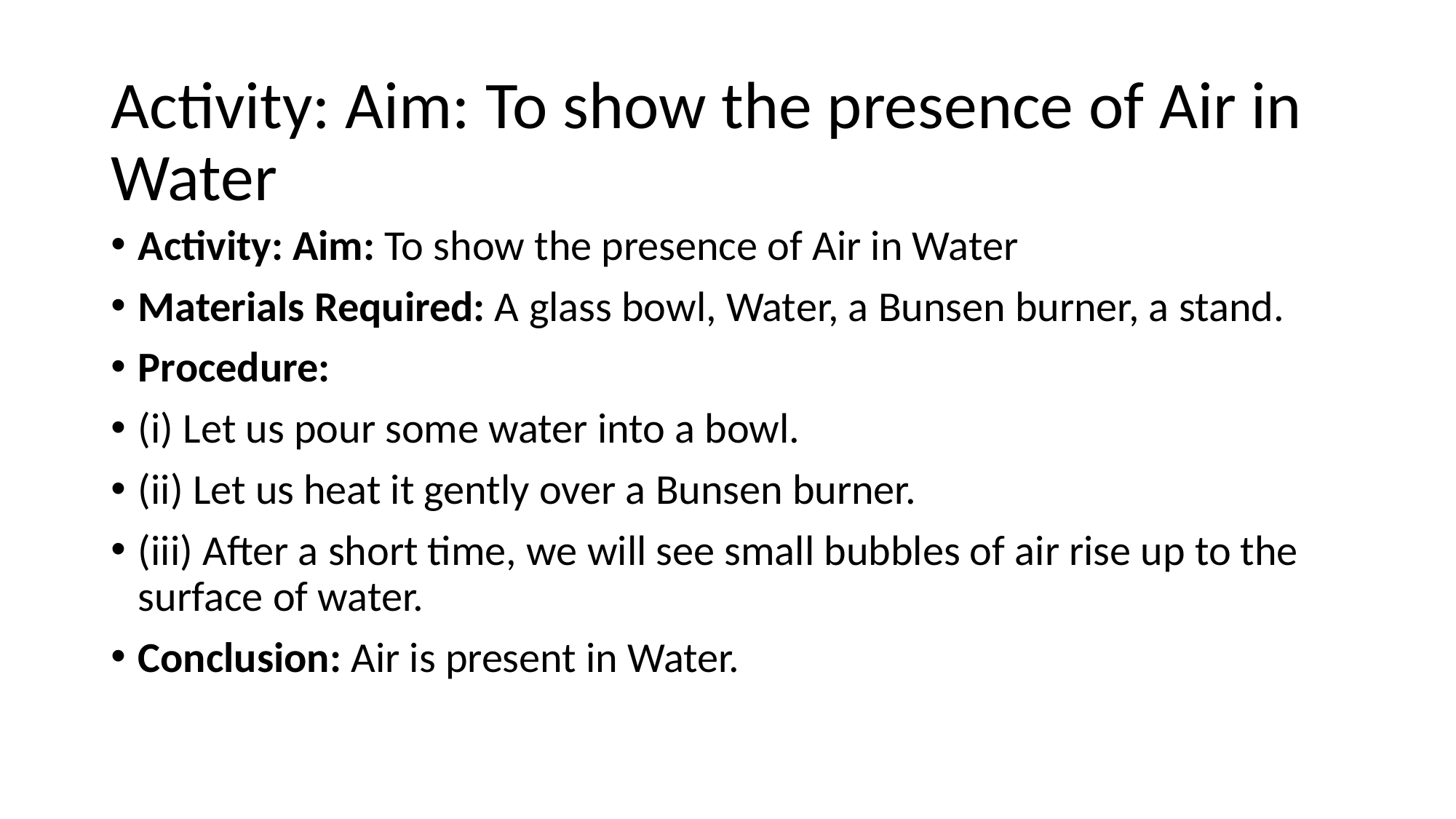

# Activity: Aim: To show the presence of Air in Water
Activity: Aim: To show the presence of Air in Water
Materials Required: A glass bowl, Water, a Bunsen burner, a stand.
Procedure:
(i) Let us pour some water into a bowl.
(ii) Let us heat it gently over a Bunsen burner.
(iii) After a short time, we will see small bubbles of air rise up to the surface of water.
Conclusion: Air is present in Water.